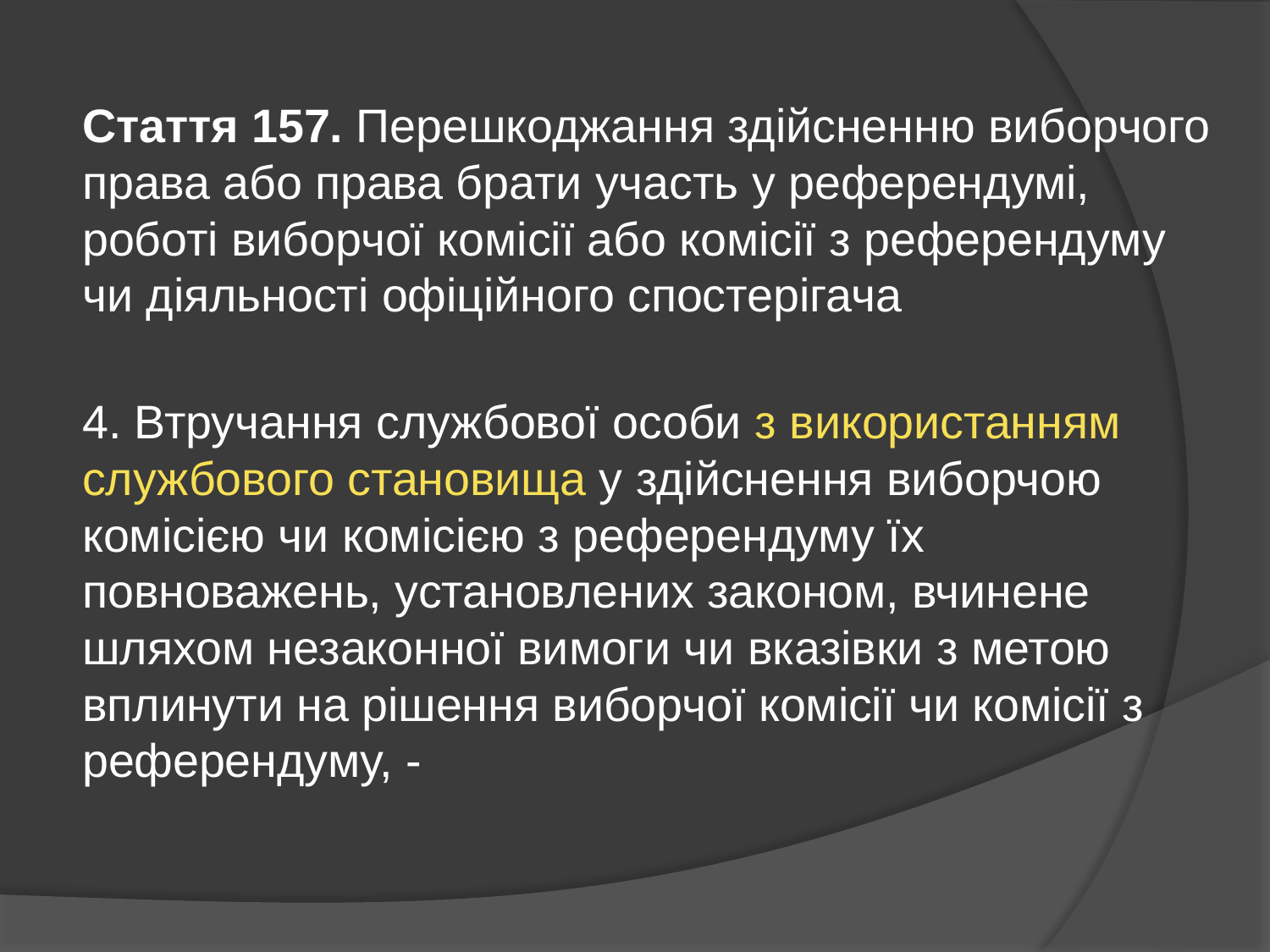

Стаття 157. Перешкоджання здійсненню виборчого права або права брати участь у референдумі, роботі виборчої комісії або комісії з референдуму чи діяльності офіційного спостерігача

4. Втручання службової особи з використанням службового становища у здійснення виборчою комісією чи комісією з референдуму їх повноважень, установлених законом, вчинене шляхом незаконної вимоги чи вказівки з метою вплинути на рішення виборчої комісії чи комісії з референдуму, -